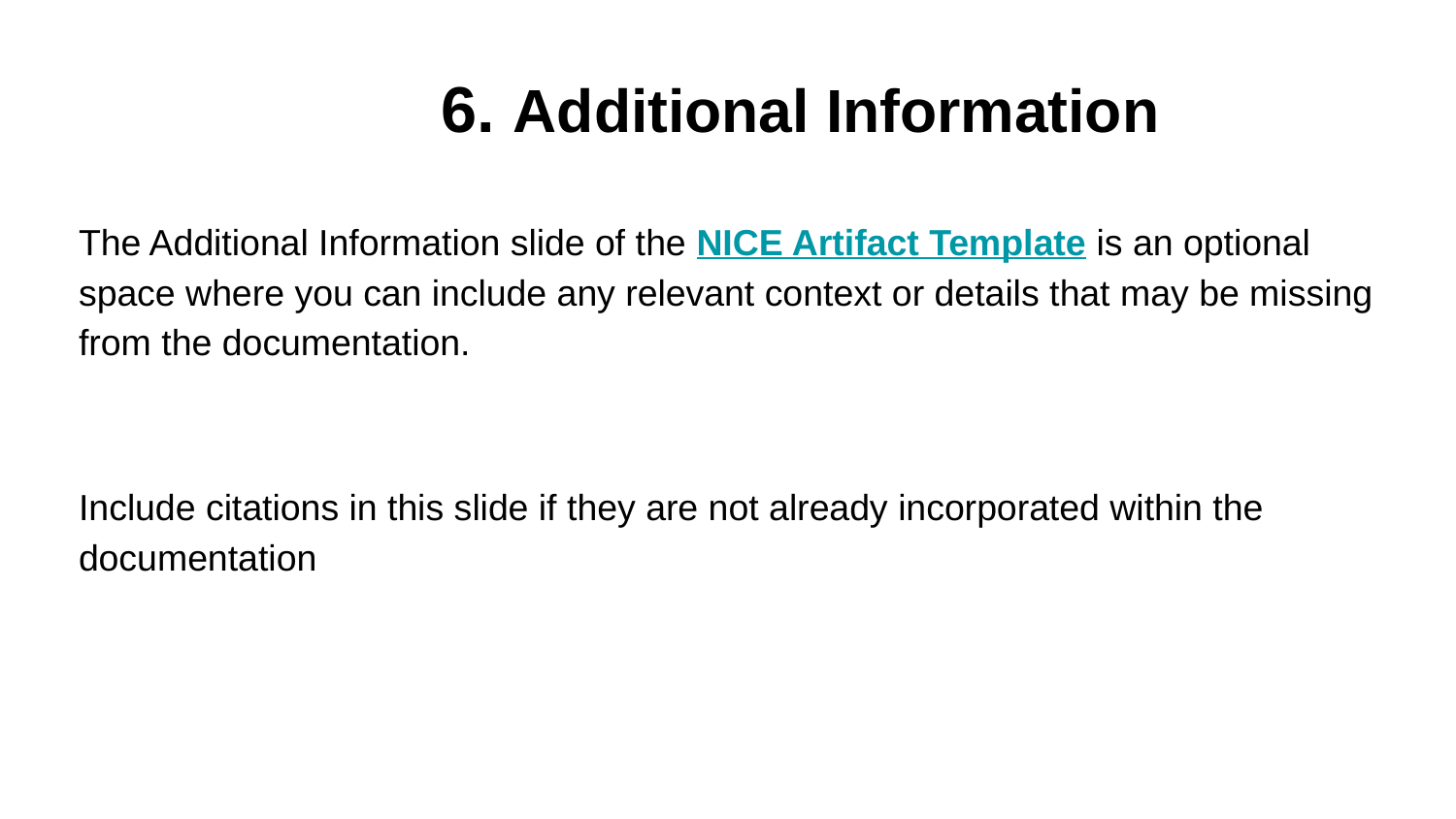

# 6. Additional Information
The Additional Information slide of the NICE Artifact Template is an optional space where you can include any relevant context or details that may be missing from the documentation.

Include citations in this slide if they are not already incorporated within the documentation